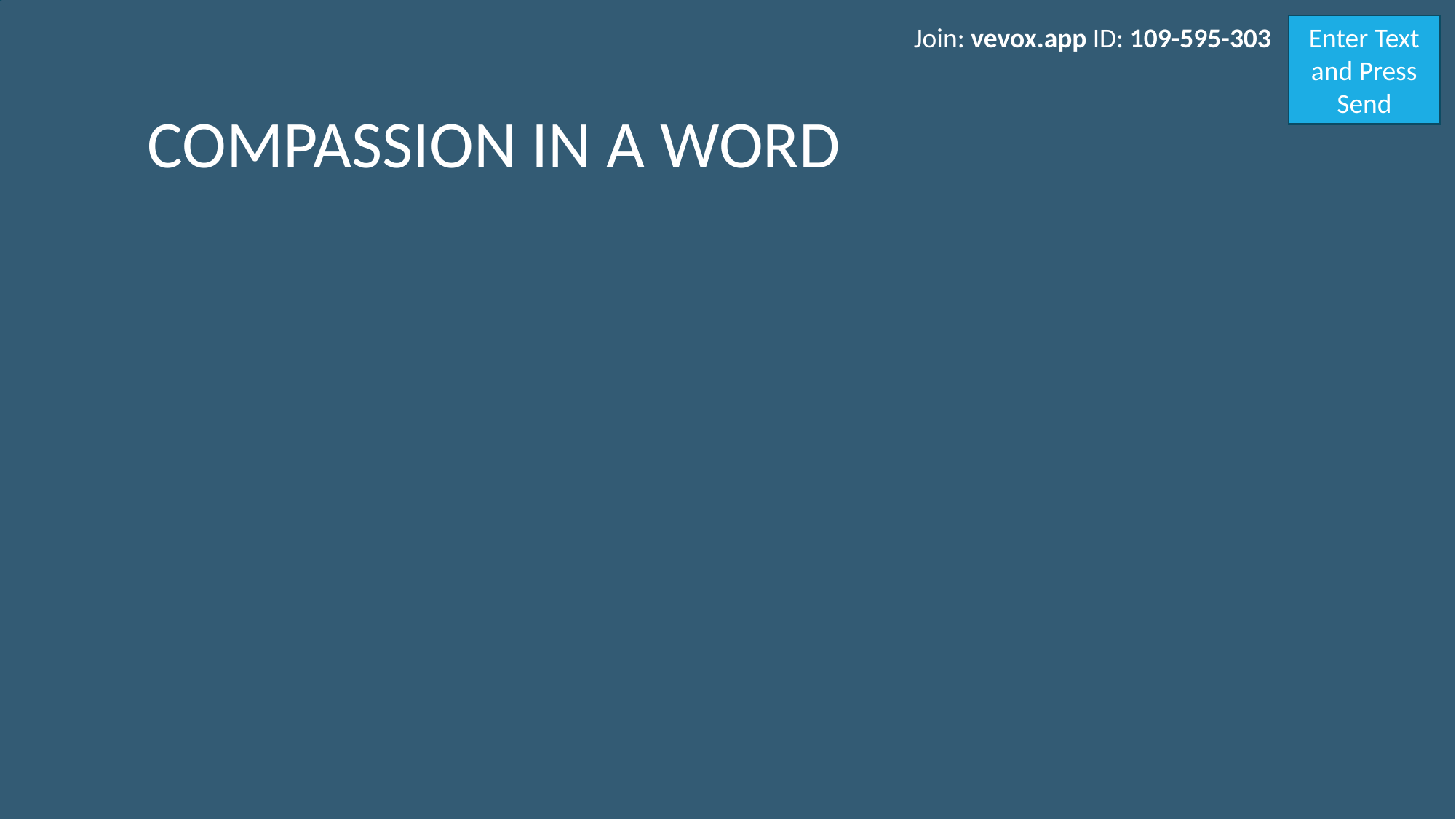

Join: vevox.app ID: 109-595-303
Enter Text and Press Send
# Compassion in a word

Vote Trigger